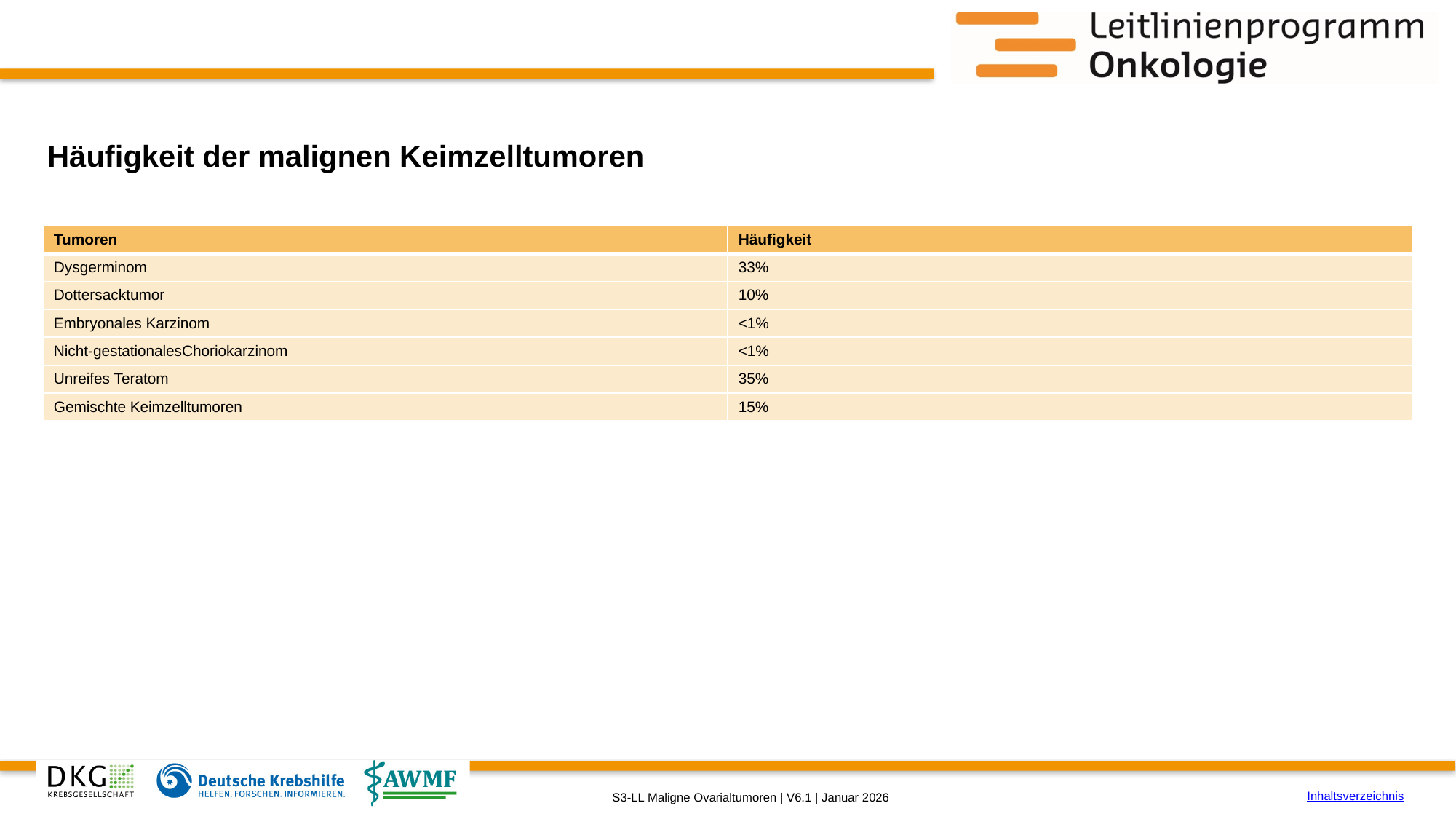

# Häufigkeit der malignen Keimzelltumoren
| Tumoren | Häufigkeit |
| --- | --- |
| Dysgerminom | 33% |
| Dottersacktumor | 10% |
| Embryonales Karzinom | <1% |
| Nicht-gestationalesChoriokarzinom | <1% |
| Unreifes Teratom | 35% |
| Gemischte Keimzelltumoren | 15% |
Inhaltsverzeichnis
S3-LL Maligne Ovarialtumoren | V6.1 | Januar 2026